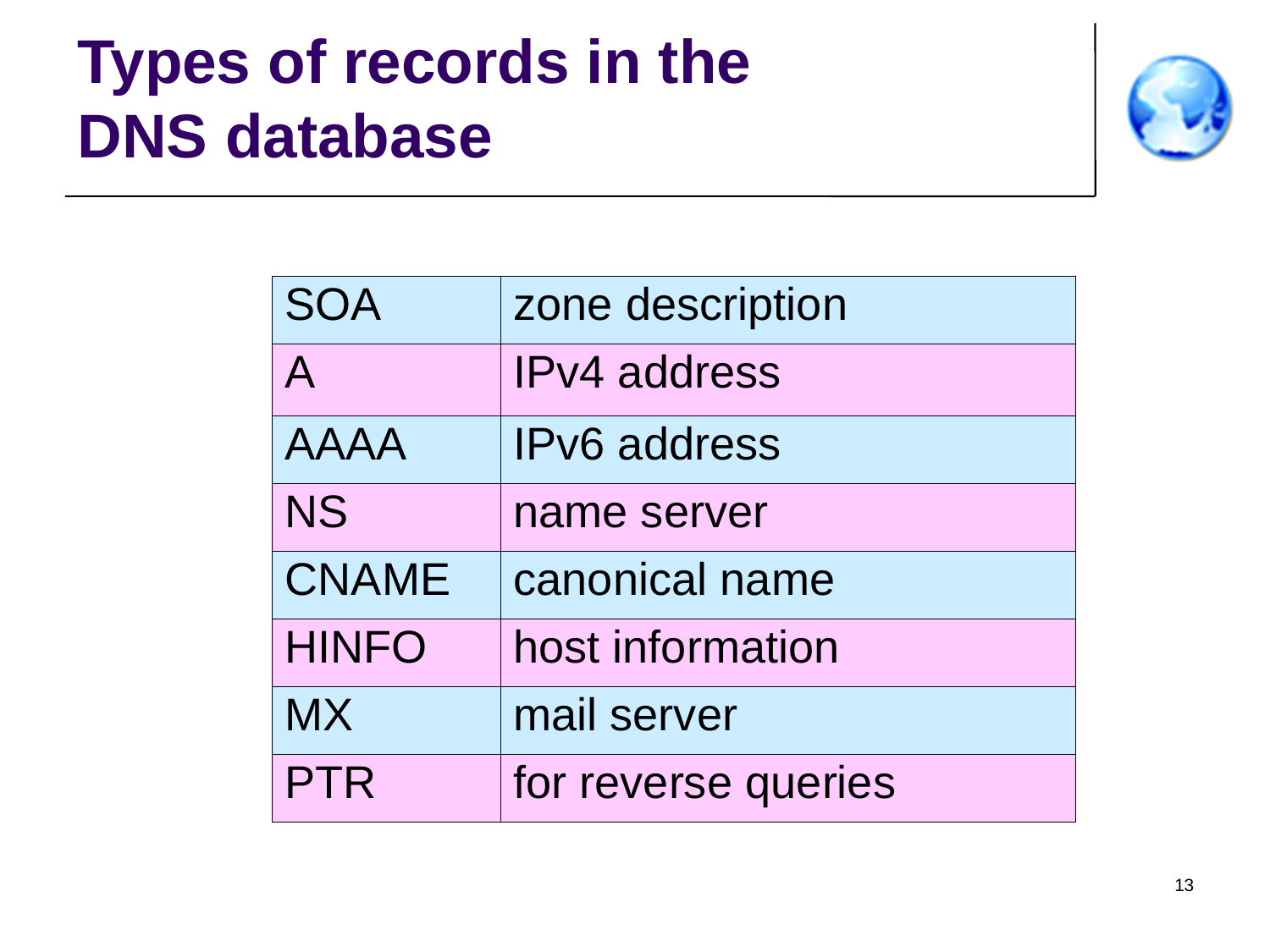

Types of records in the
DNS database
| SOA | zone description |
| --- | --- |
| A | IPv4 address |
| AAAA | IPv6 address |
| NS | name server |
| CNAME | canonical name |
| HINFO | host information |
| MX | mail server |
| PTR | for reverse queries |
13